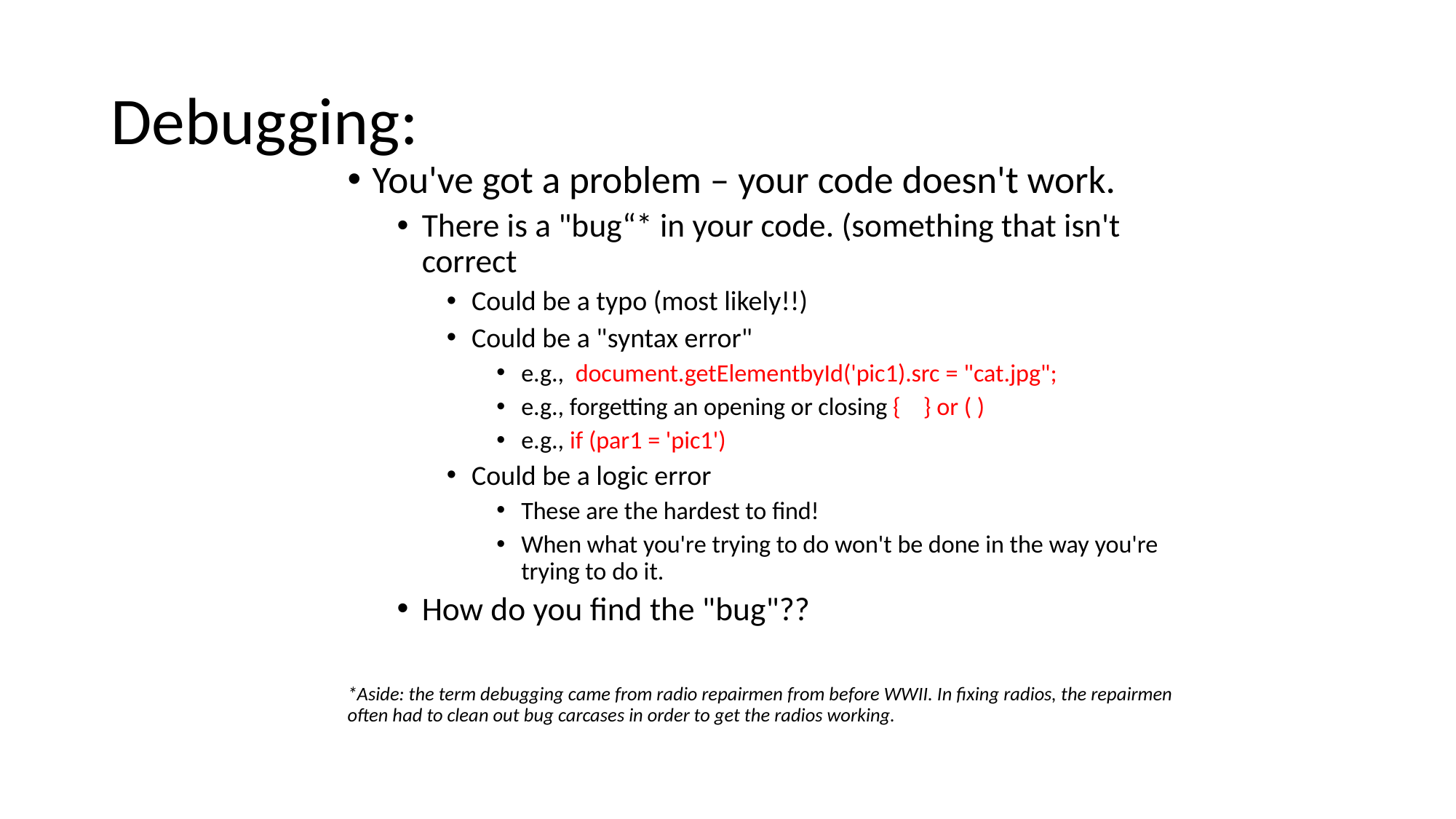

# Debugging:
You've got a problem – your code doesn't work.
There is a "bug“* in your code. (something that isn't correct
Could be a typo (most likely!!)
Could be a "syntax error"
e.g.,  document.getElementbyId('pic1).src = "cat.jpg";
e.g., forgetting an opening or closing {    } or ( )
e.g., if (par1 = 'pic1')
Could be a logic error
These are the hardest to find!
When what you're trying to do won't be done in the way you're trying to do it.
How do you find the "bug"??

*Aside: the term debugging came from radio repairmen from before WWII. In fixing radios, the repairmen often had to clean out bug carcases in order to get the radios working.